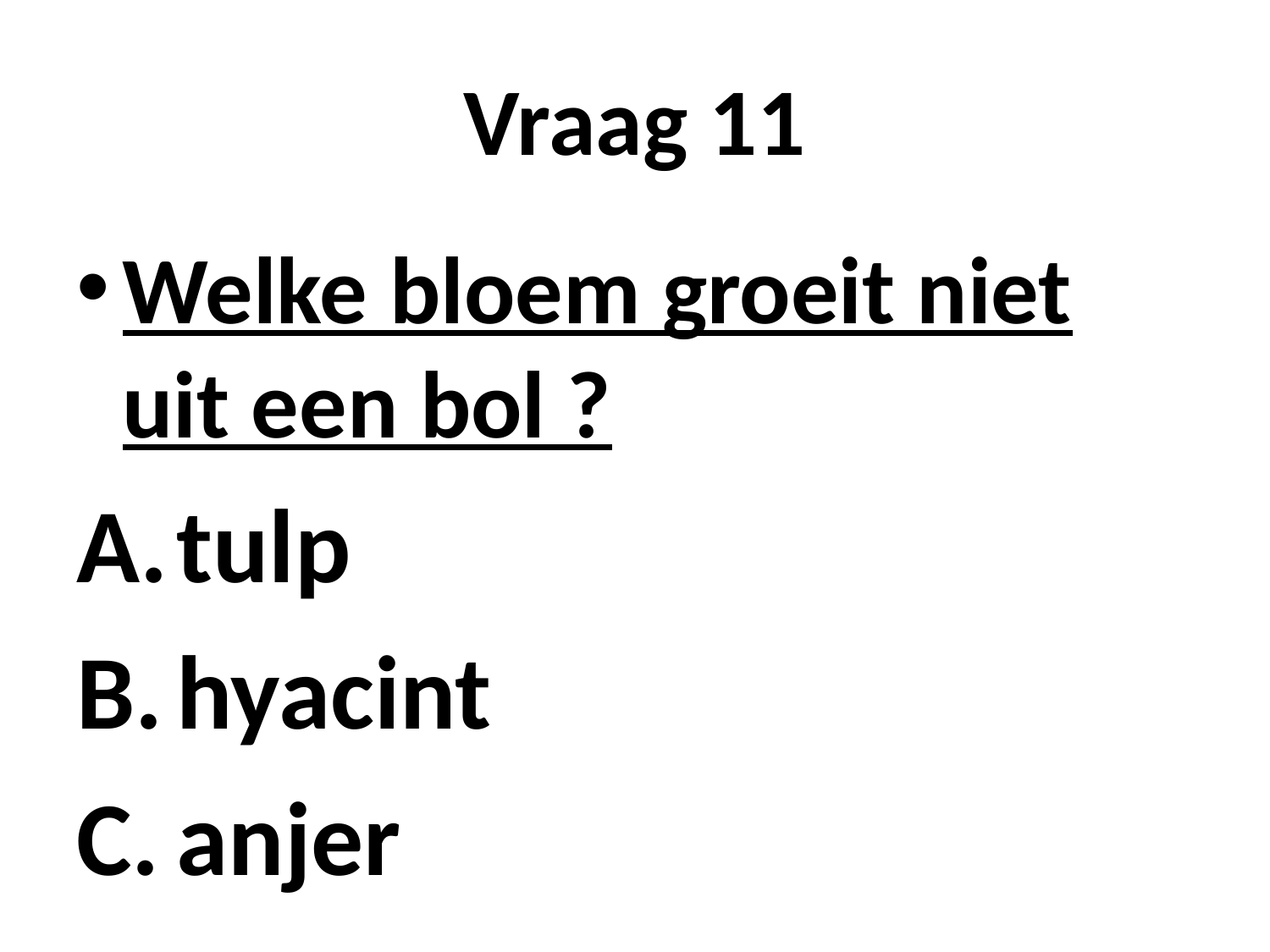

# Vraag 11
Welke bloem groeit niet uit een bol ?
tulp
hyacint
anjer